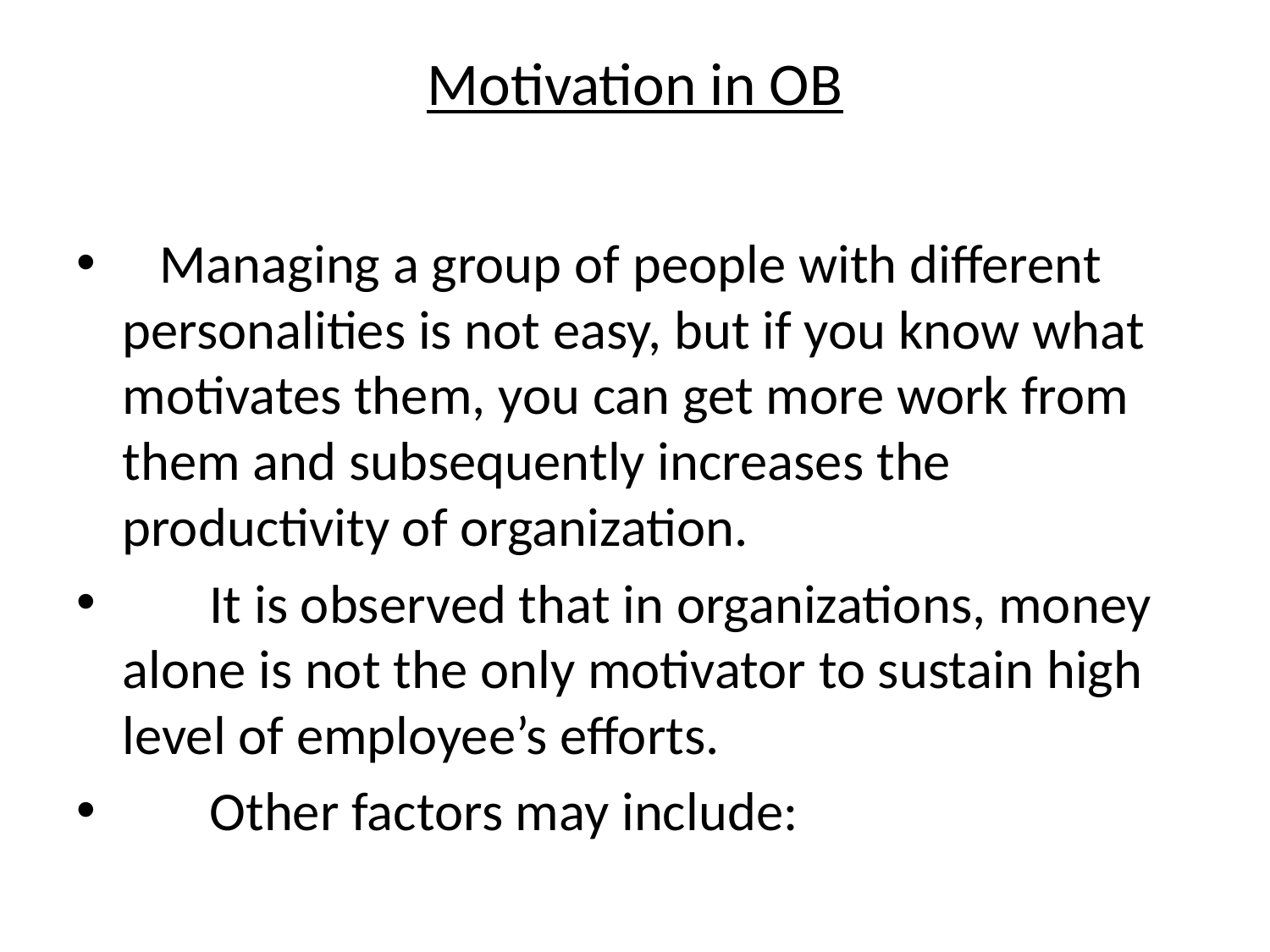

# Motivation in OB
   Managing a group of people with different personalities is not easy, but if you know what motivates them, you can get more work from them and subsequently increases the productivity of organization.
       It is observed that in organizations, money alone is not the only motivator to sustain high level of employee’s efforts.
       Other factors may include: